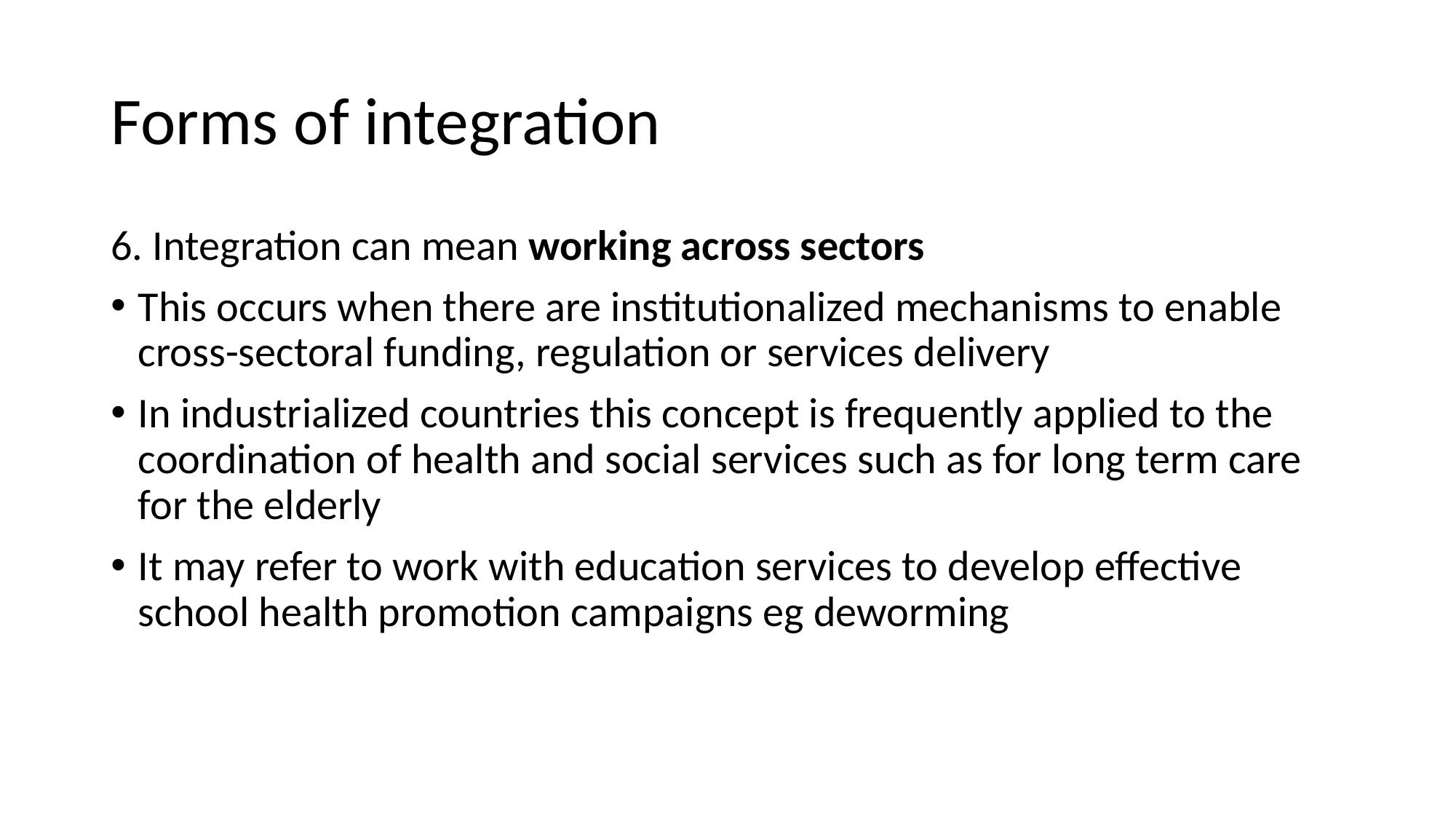

# Forms of integration
6. Integration can mean working across sectors
This occurs when there are institutionalized mechanisms to enable cross-sectoral funding, regulation or services delivery
In industrialized countries this concept is frequently applied to the coordination of health and social services such as for long term care for the elderly
It may refer to work with education services to develop effective school health promotion campaigns eg deworming